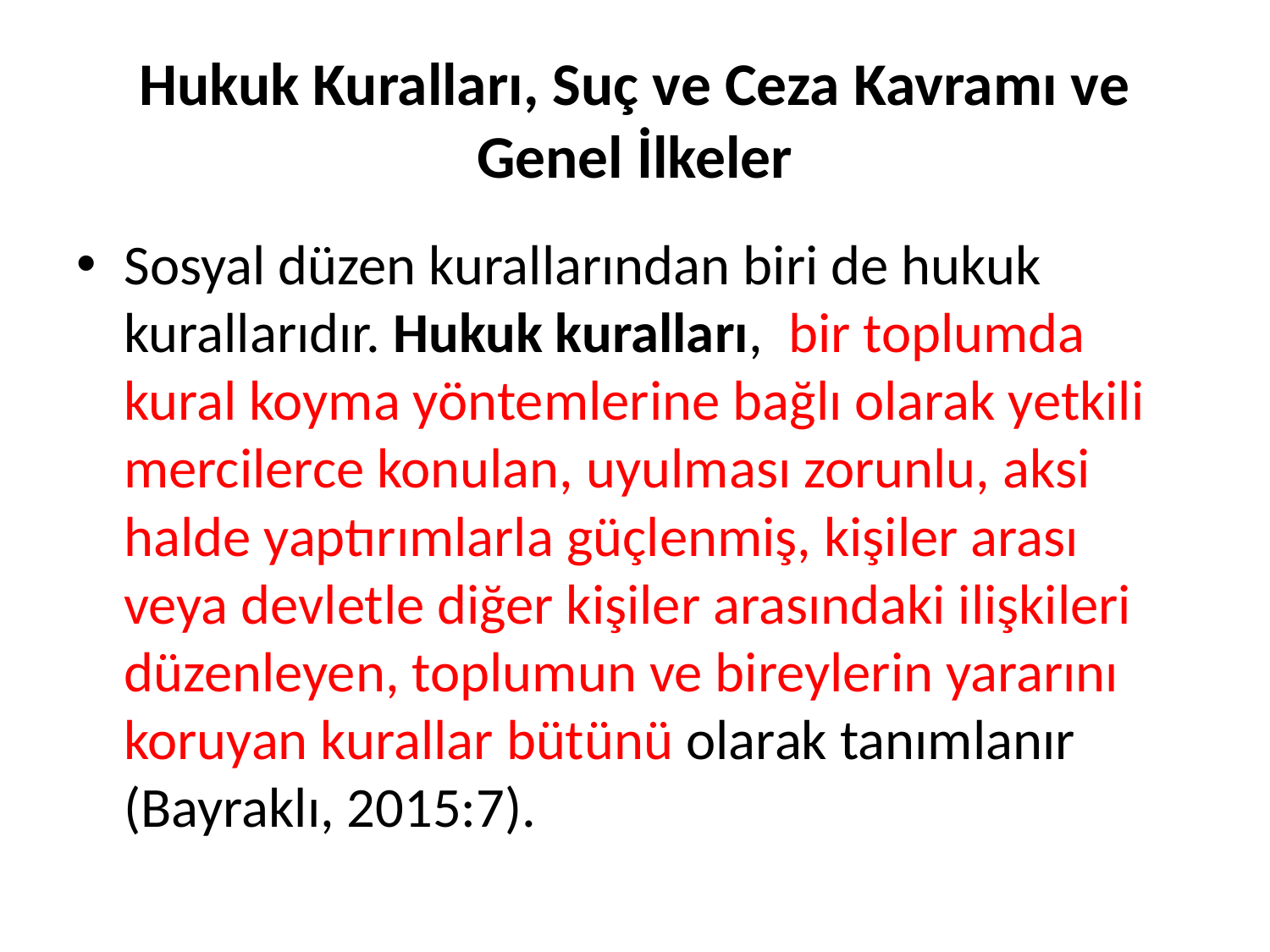

# Hukuk Kuralları, Suç ve Ceza Kavramı ve Genel İlkeler
Sosyal düzen kurallarından biri de hukuk kurallarıdır. Hukuk kuralları,  bir toplumda kural koyma yöntemlerine bağlı olarak yetkili mercilerce konulan, uyulması zorunlu, aksi halde yaptırımlarla güçlenmiş, kişiler arası veya devletle diğer kişiler arasındaki ilişkileri düzenleyen, toplumun ve bireylerin yararını koruyan kurallar bütünü olarak tanımlanır (Bayraklı, 2015:7).